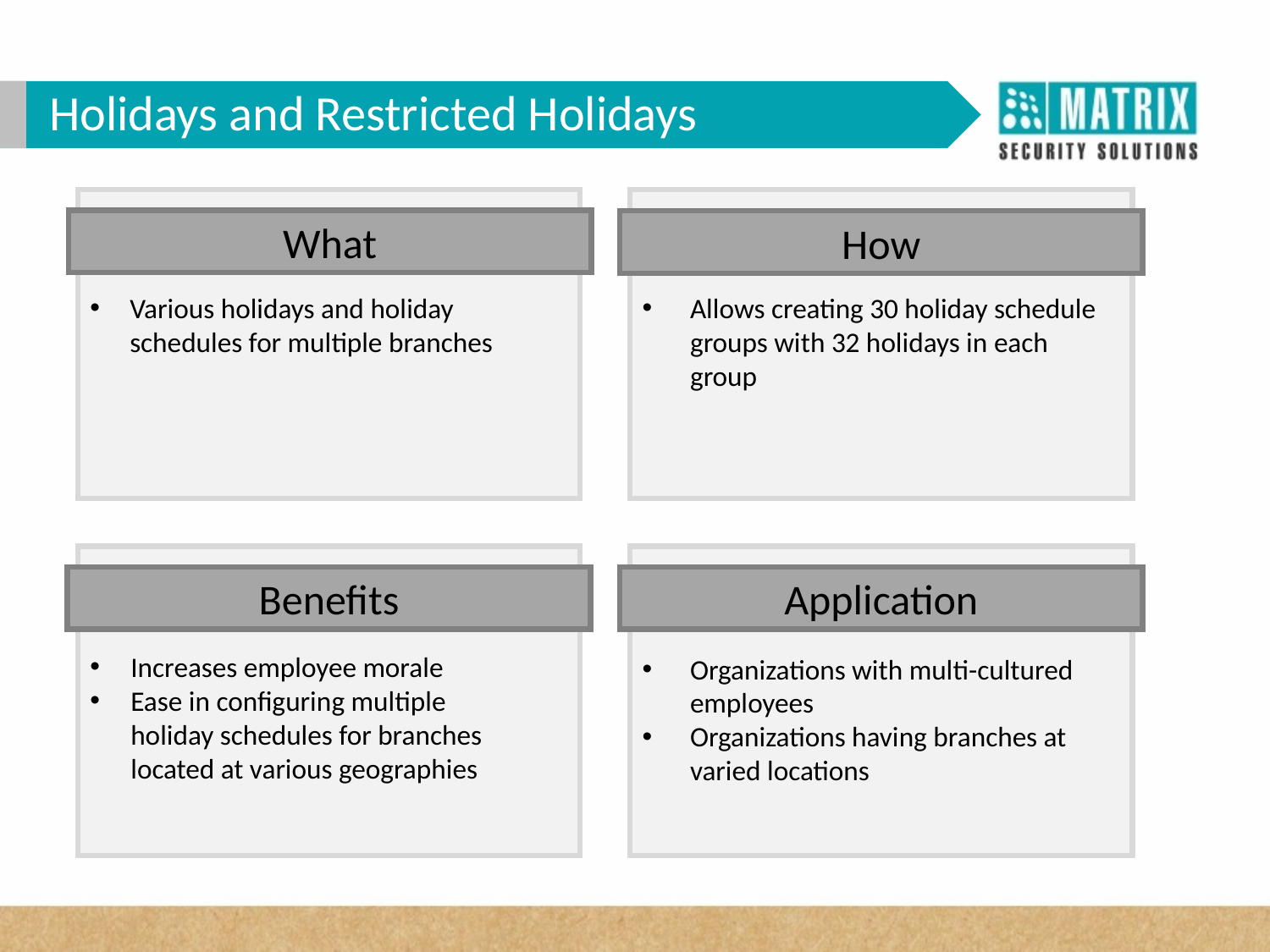

WHY VAM in Corporates?
Holidays and Restricted Holidays

What
How
Various holidays and holiday schedules for multiple branches
Allows creating 30 holiday schedule groups with 32 holidays in each group

Benefits
Application

Increases employee morale
Ease in configuring multiple holiday schedules for branches located at various geographies
Organizations with multi-cultured employees
Organizations having branches at varied locations